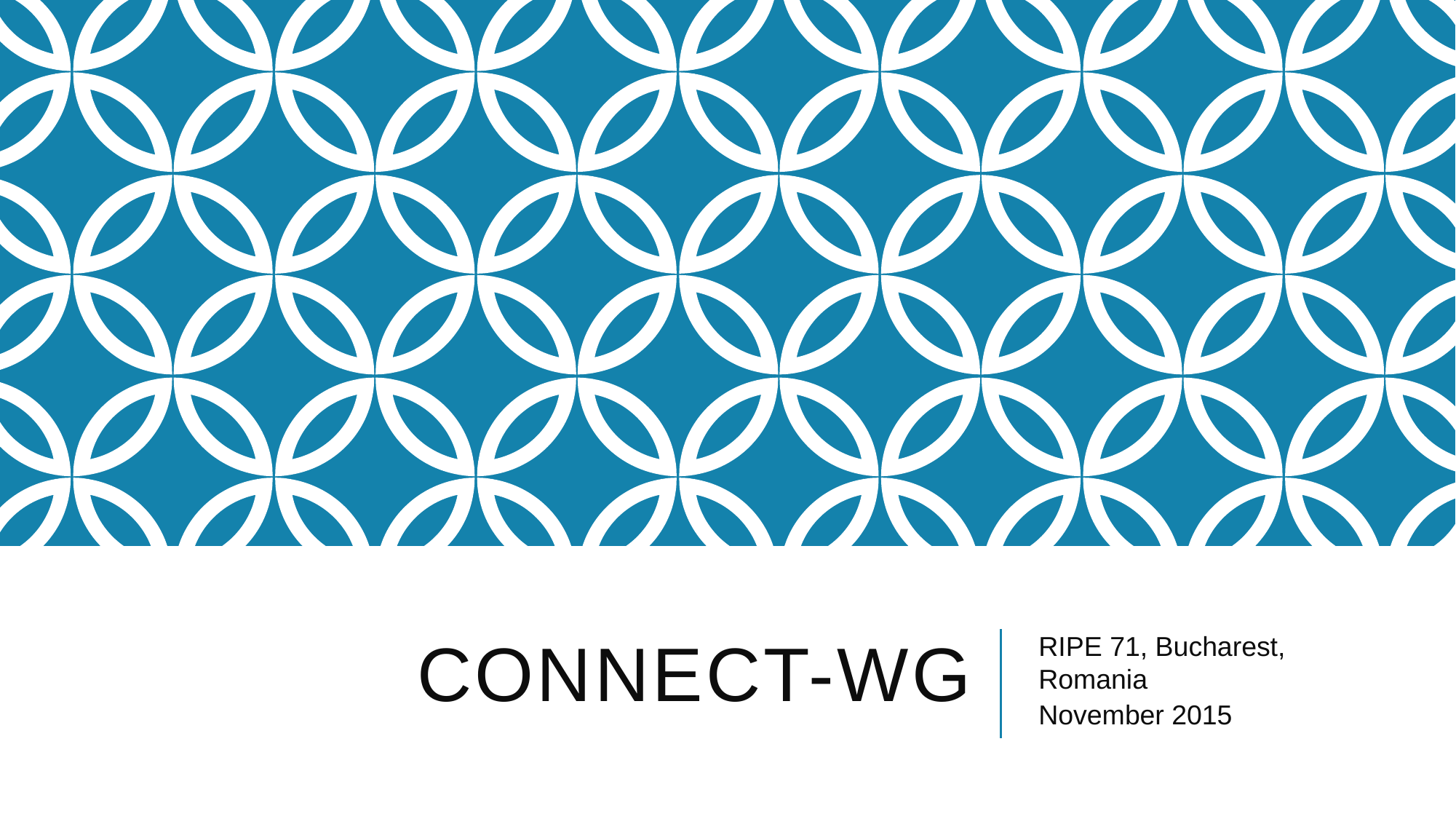

# Connect-WG
RIPE 71, Bucharest, Romania
November 2015